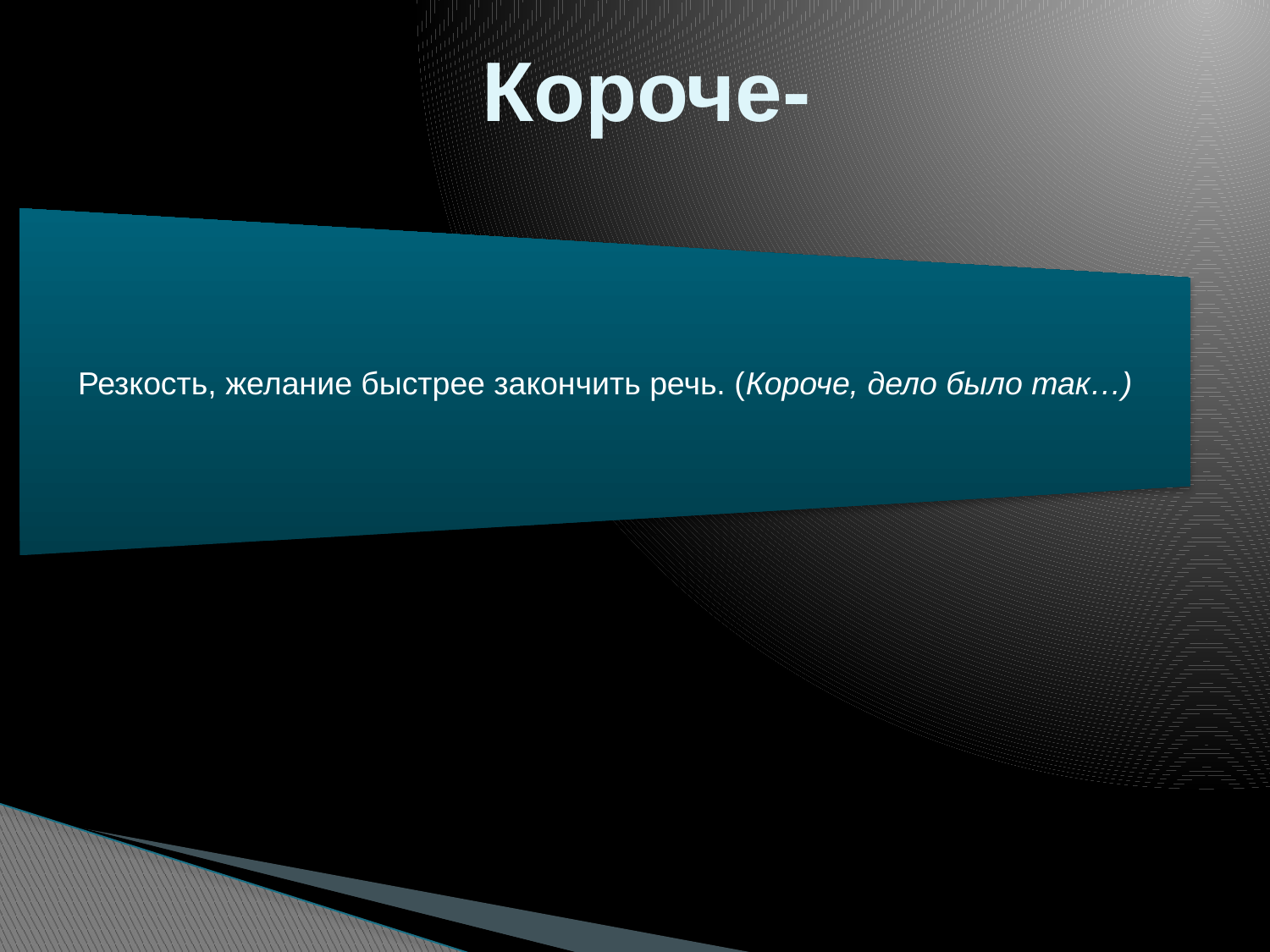

# Короче-
Резкость, желание быстрее закончить речь. (Короче, дело было так…)